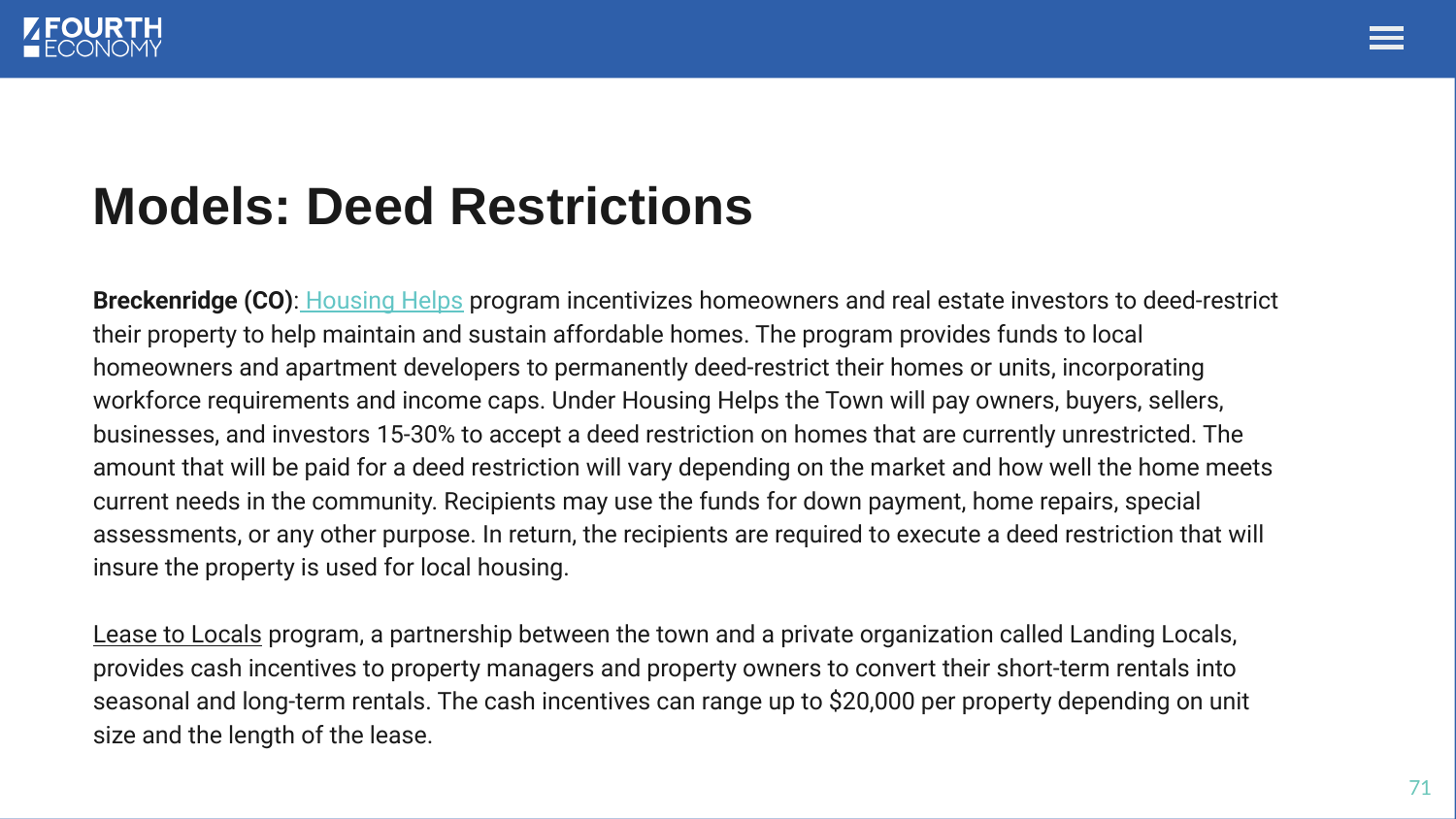

# Models: Deed Restrictions
Breckenridge (CO): Housing Helps program incentivizes homeowners and real estate investors to deed-restrict their property to help maintain and sustain affordable homes. The program provides funds to local homeowners and apartment developers to permanently deed-restrict their homes or units, incorporating workforce requirements and income caps. Under Housing Helps the Town will pay owners, buyers, sellers, businesses, and investors 15-30% to accept a deed restriction on homes that are currently unrestricted. The amount that will be paid for a deed restriction will vary depending on the market and how well the home meets current needs in the community. Recipients may use the funds for down payment, home repairs, special assessments, or any other purpose. In return, the recipients are required to execute a deed restriction that will insure the property is used for local housing.

Lease to Locals program, a partnership between the town and a private organization called Landing Locals, provides cash incentives to property managers and property owners to convert their short-term rentals into seasonal and long-term rentals. The cash incentives can range up to $20,000 per property depending on unit size and the length of the lease.
71